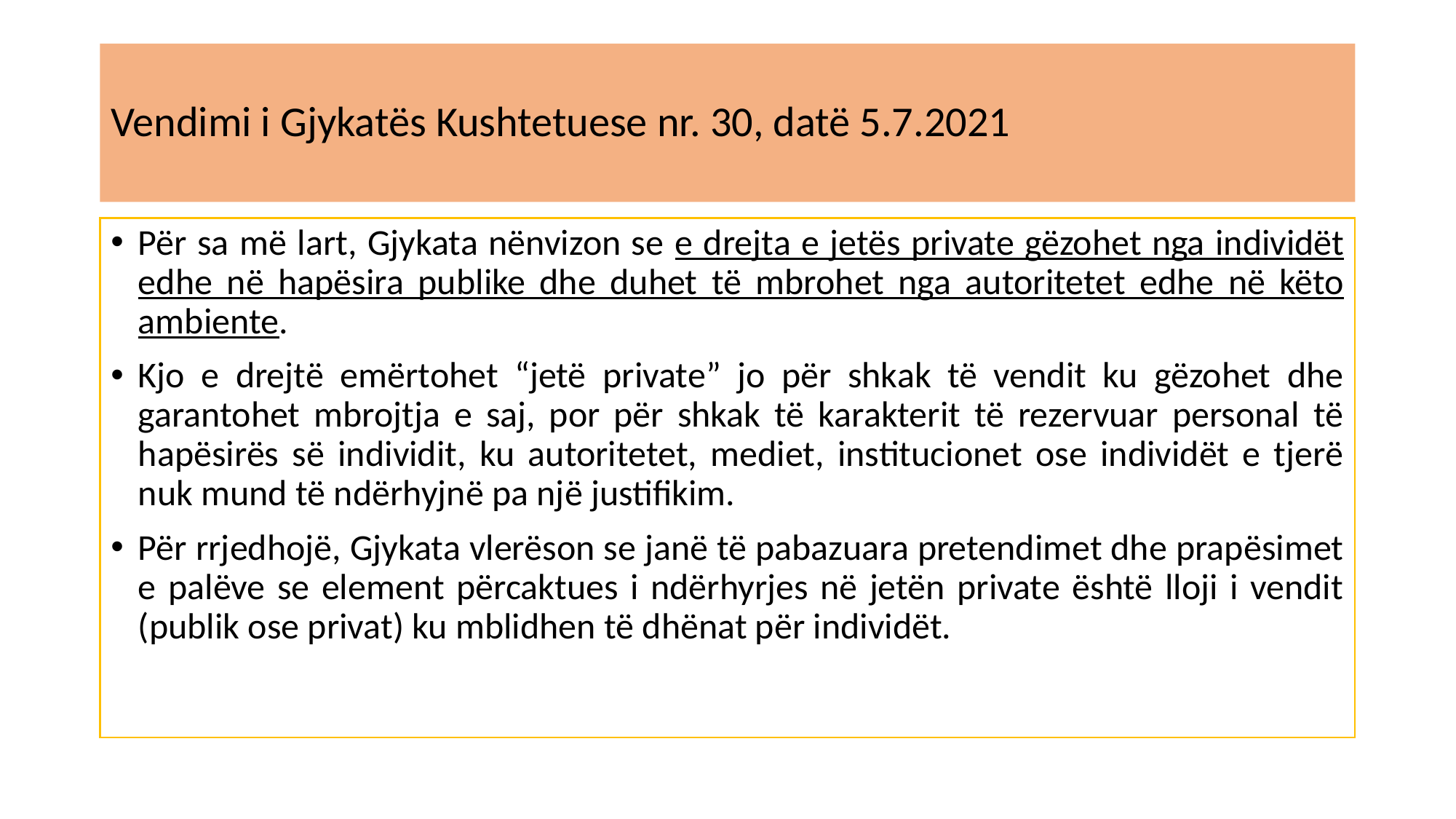

# Vendimi i Gjykatës Kushtetuese nr. 30, datë 5.7.2021
Për sa më lart, Gjykata nënvizon se e drejta e jetës private gëzohet nga individët edhe në hapësira publike dhe duhet të mbrohet nga autoritetet edhe në këto ambiente.
Kjo e drejtë emërtohet “jetë private” jo për shkak të vendit ku gëzohet dhe garantohet mbrojtja e saj, por për shkak të karakterit të rezervuar personal të hapësirës së individit, ku autoritetet, mediet, institucionet ose individët e tjerë nuk mund të ndërhyjnë pa një justifikim.
Për rrjedhojë, Gjykata vlerëson se janë të pabazuara pretendimet dhe prapësimet e palëve se element përcaktues i ndërhyrjes në jetën private është lloji i vendit (publik ose privat) ku mblidhen të dhënat për individët.